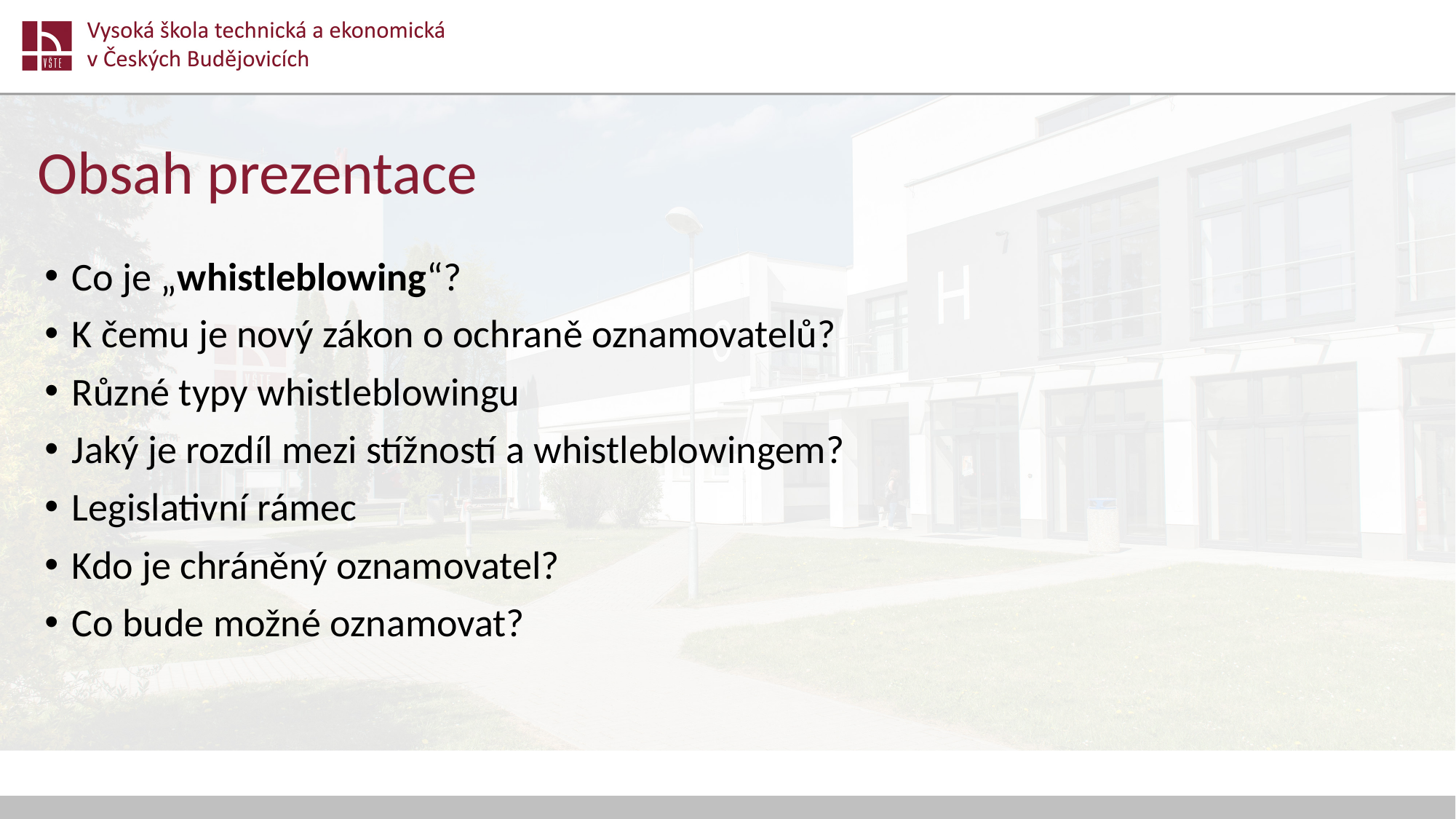

# Obsah prezentace
Co je „whistleblowing“?
K čemu je nový zákon o ochraně oznamovatelů?
Různé typy whistleblowingu
Jaký je rozdíl mezi stížností a whistleblowingem?
Legislativní rámec
Kdo je chráněný oznamovatel?
Co bude možné oznamovat?